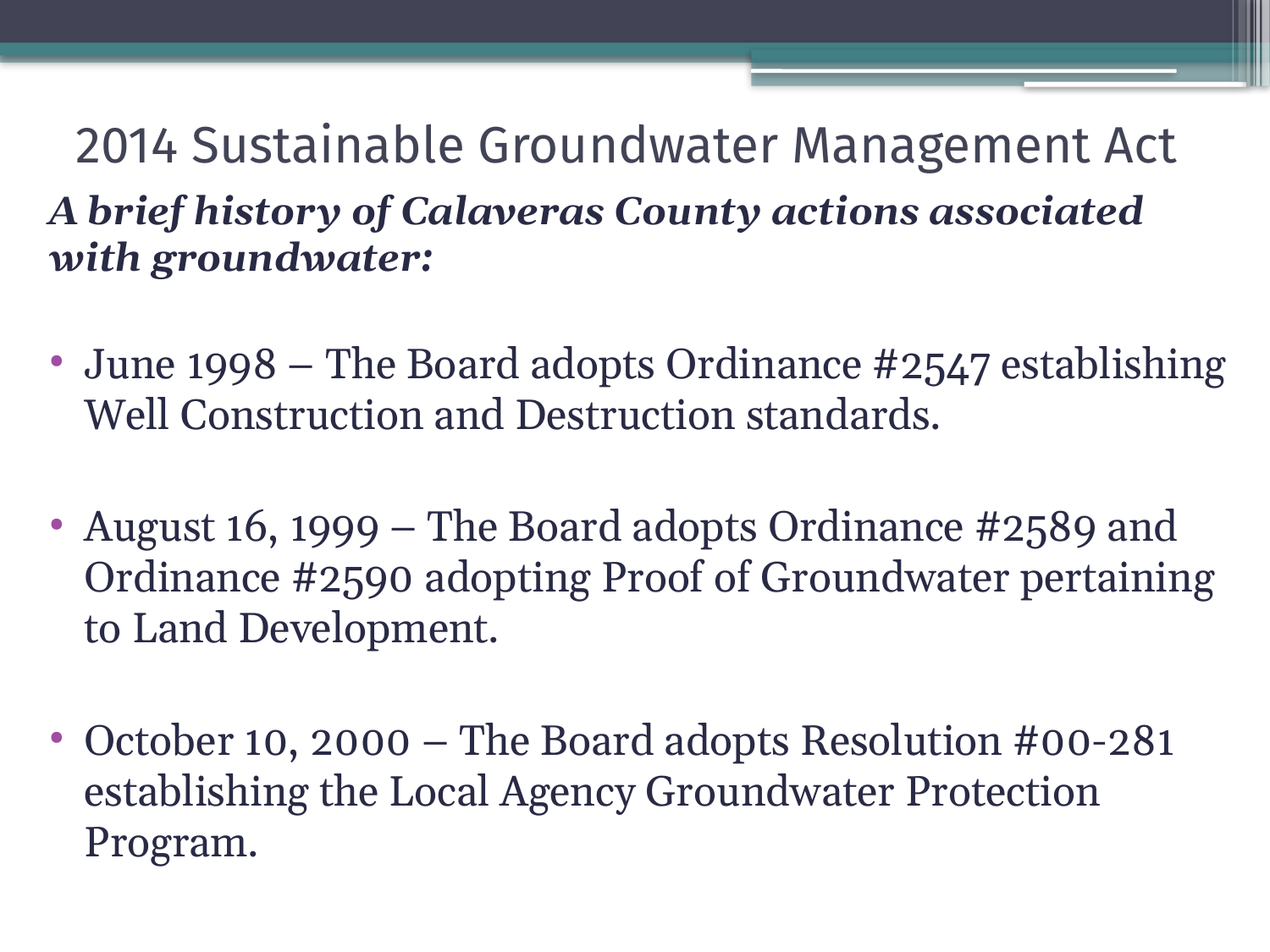

# 2014 Sustainable Groundwater Management Act
A brief history of Calaveras County actions associated with groundwater:

June 1998 – The Board adopts Ordinance #2547 establishing Well Construction and Destruction standards.

August 16, 1999 – The Board adopts Ordinance #2589 and Ordinance #2590 adopting Proof of Groundwater pertaining to Land Development.

October 10, 2000 – The Board adopts Resolution #00-281 establishing the Local Agency Groundwater Protection Program.